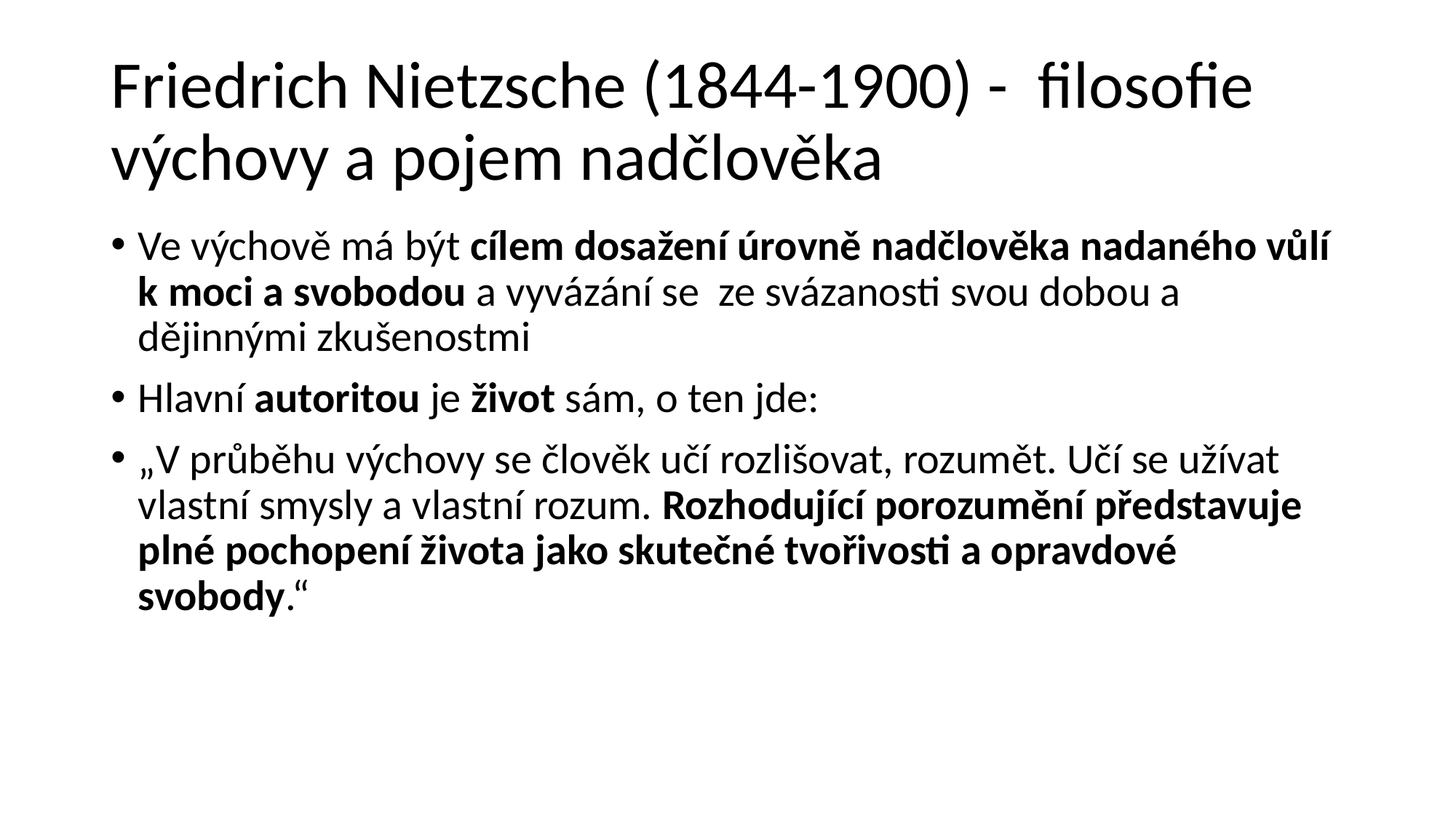

# Friedrich Nietzsche (1844-1900) -  filosofie výchovy a pojem nadčlověka
Ve výchově má být cílem dosažení úrovně nadčlověka nadaného vůlí k moci a svobodou a vyvázání se  ze svázanosti svou dobou a dějinnými zkušenostmi
Hlavní autoritou je život sám, o ten jde:
„V průběhu výchovy se člověk učí rozlišovat, rozumět. Učí se užívat vlastní smysly a vlastní rozum. Rozhodující porozumění představuje plné pochopení života jako skutečné tvořivosti a opravdové svobody.“